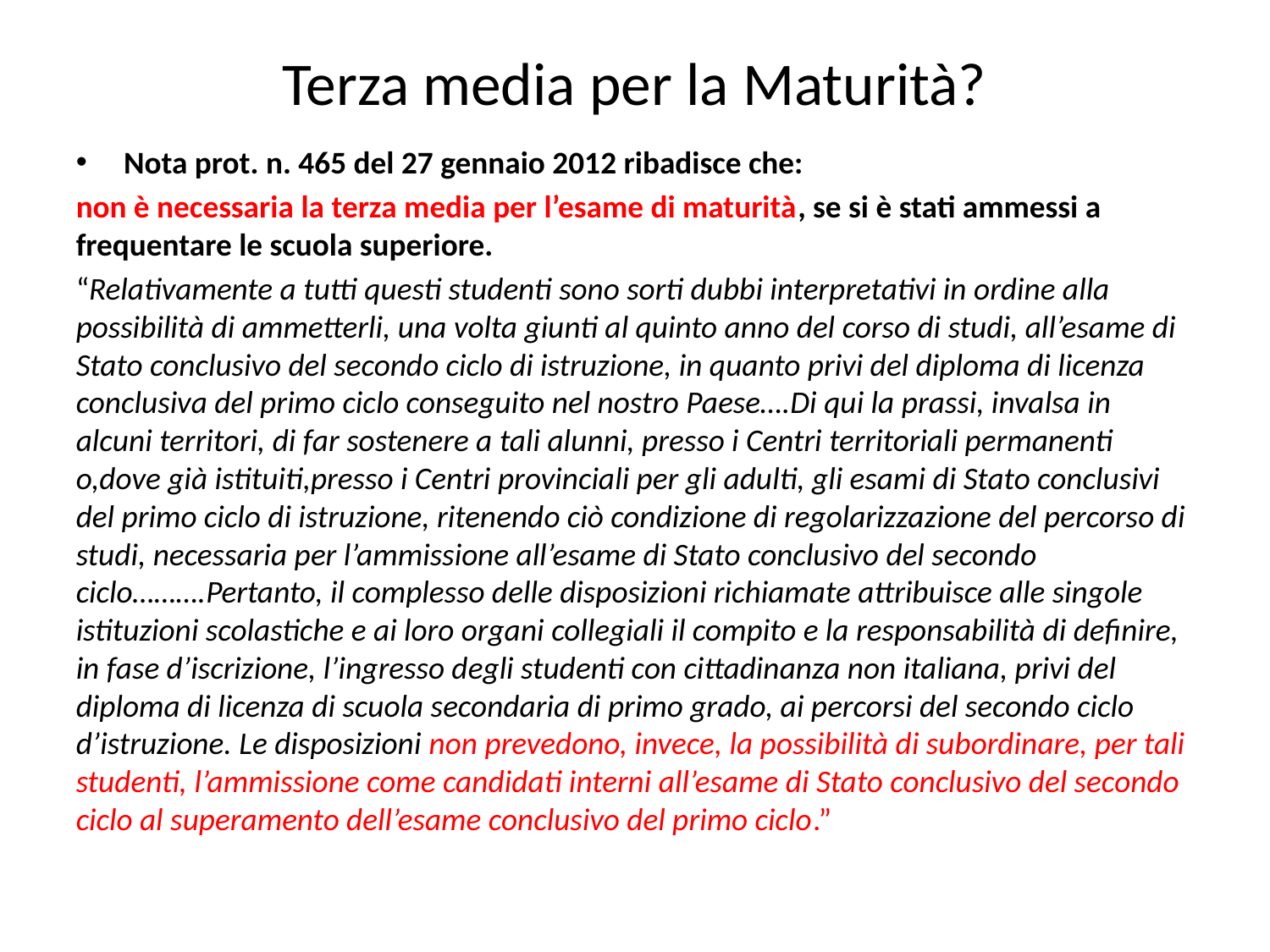

# Terza media per la Maturità?
Nota prot. n. 465 del 27 gennaio 2012 ribadisce che:
non è necessaria la terza media per l’esame di maturità, se si è stati ammessi a frequentare le scuola superiore.
“Relativamente a tutti questi studenti sono sorti dubbi interpretativi in ordine alla possibilità di ammetterli, una volta giunti al quinto anno del corso di studi, all’esame di Stato conclusivo del secondo ciclo di istruzione, in quanto privi del diploma di licenza conclusiva del primo ciclo conseguito nel nostro Paese….Di qui la prassi, invalsa in alcuni territori, di far sostenere a tali alunni, presso i Centri territoriali permanenti o,dove già istituiti,presso i Centri provinciali per gli adulti, gli esami di Stato conclusivi del primo ciclo di istruzione, ritenendo ciò condizione di regolarizzazione del percorso di studi, necessaria per l’ammissione all’esame di Stato conclusivo del secondo ciclo……….Pertanto, il complesso delle disposizioni richiamate attribuisce alle singole istituzioni scolastiche e ai loro organi collegiali il compito e la responsabilità di definire, in fase d’iscrizione, l’ingresso degli studenti con cittadinanza non italiana, privi del diploma di licenza di scuola secondaria di primo grado, ai percorsi del secondo ciclo d’istruzione. Le disposizioni non prevedono, invece, la possibilità di subordinare, per tali studenti, l’ammissione come candidati interni all’esame di Stato conclusivo del secondo ciclo al superamento dell’esame conclusivo del primo ciclo.”